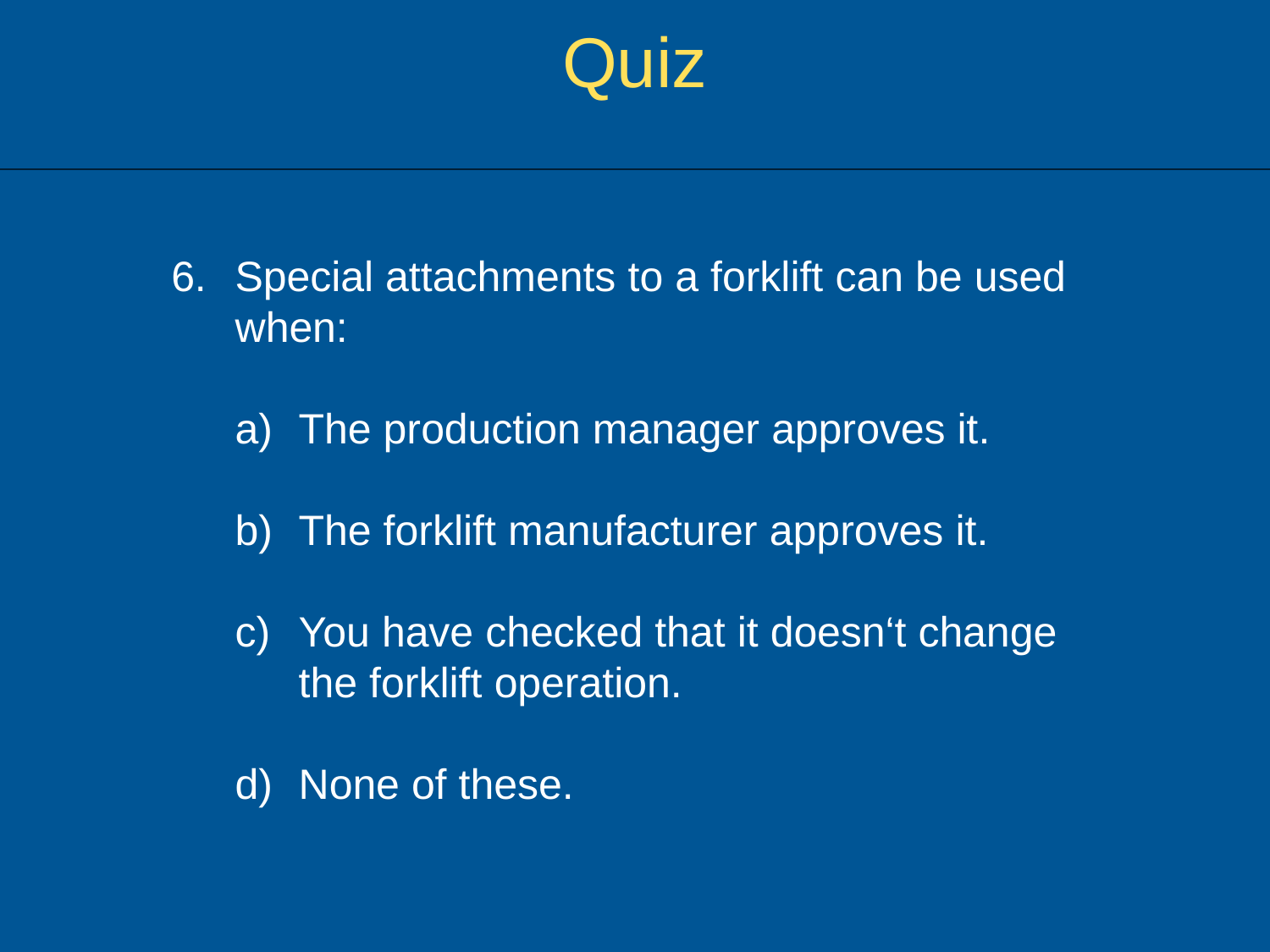

Quiz
6. 	Special attachments to a forklift can be used 	when:

The production manager approves it.

The forklift manufacturer approves it.

You have checked that it doesn‘t change the forklift operation.

None of these.